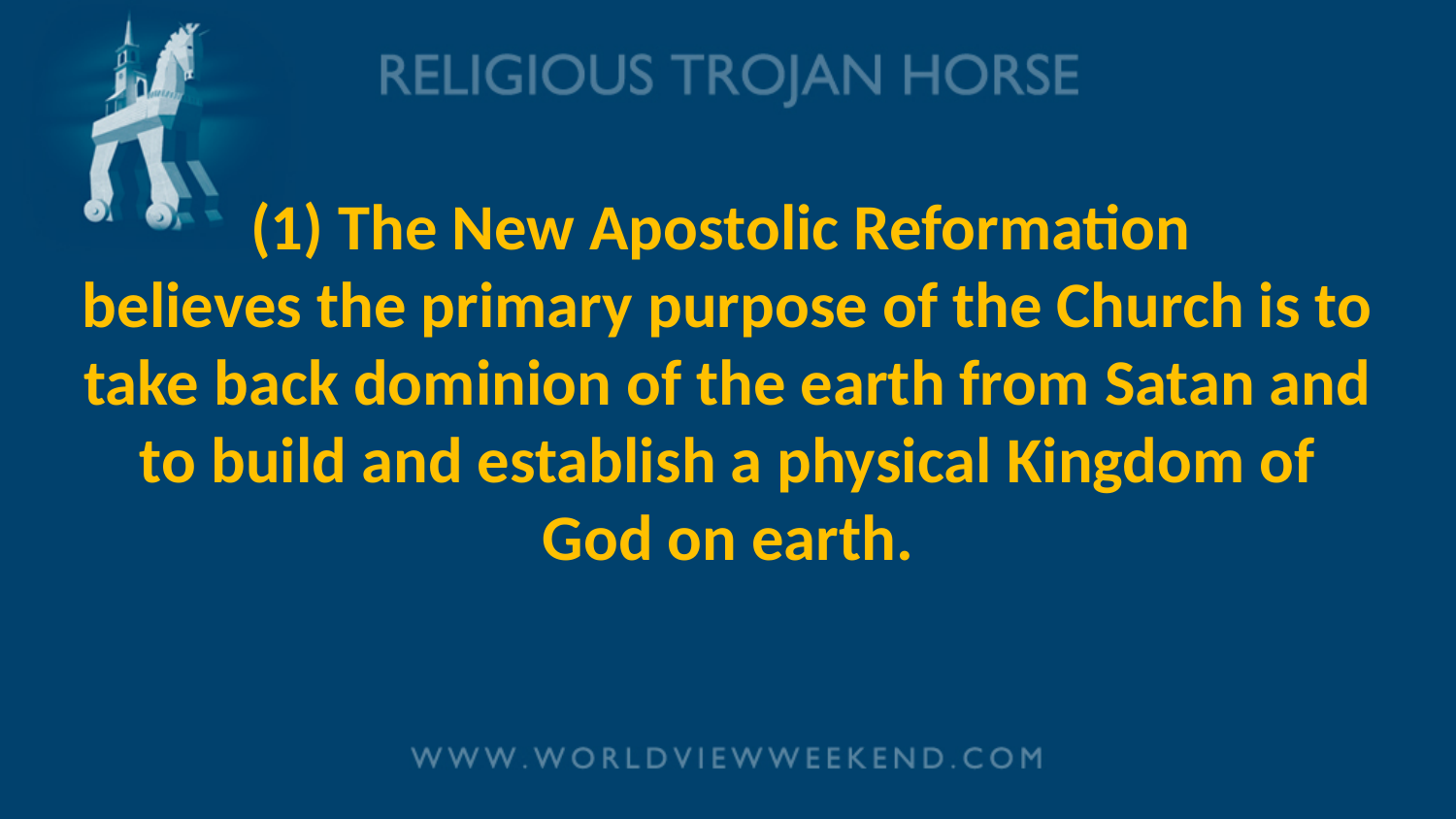

# (1) The New Apostolic Reformation believes the primary purpose of the Church is to take back dominion of the earth from Satan and to build and establish a physical Kingdom of God on earth.